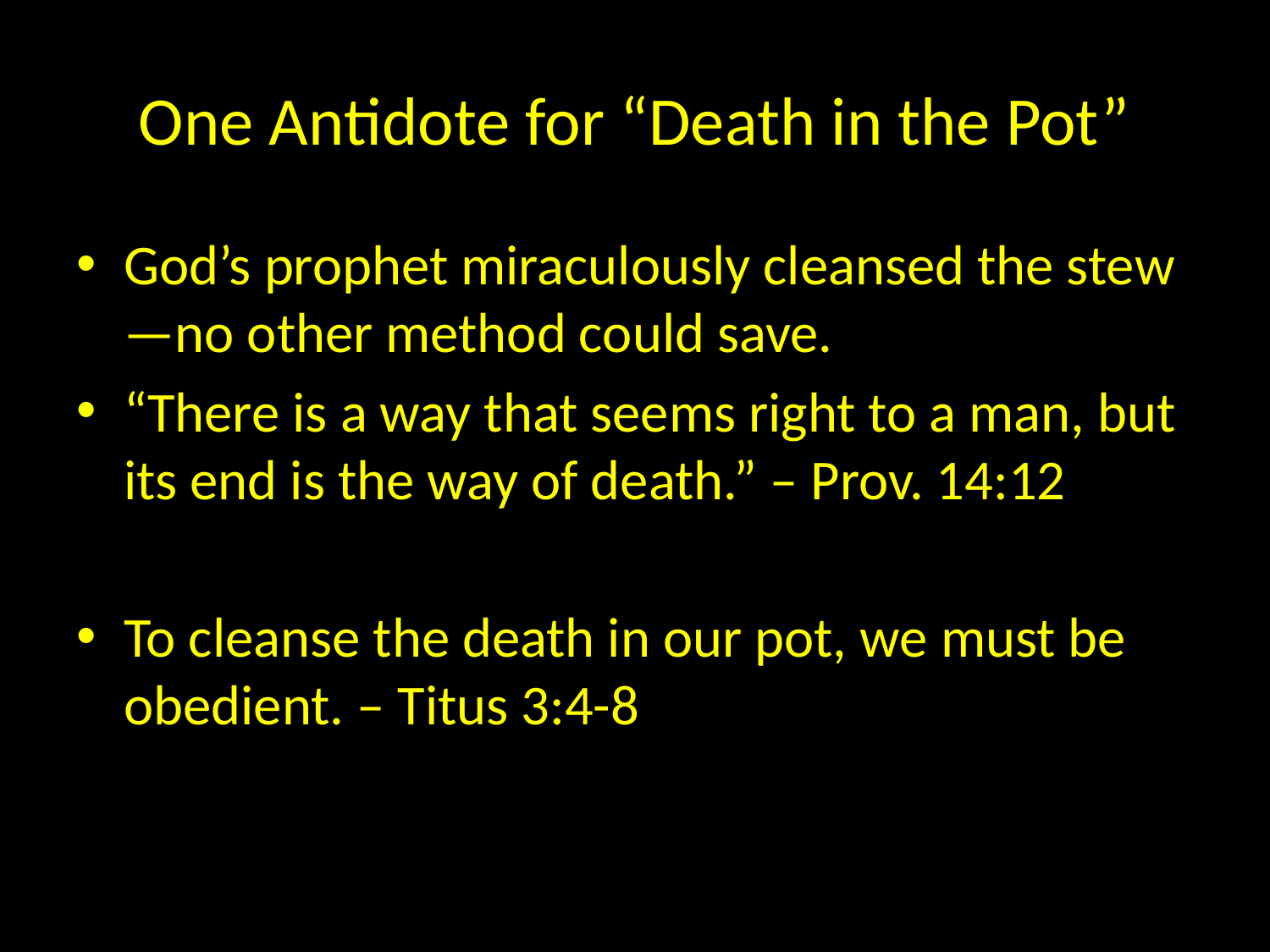

# One Antidote for “Death in the Pot”
God’s prophet miraculously cleansed the stew—no other method could save.
“There is a way that seems right to a man, but its end is the way of death.” – Prov. 14:12

To cleanse the death in our pot, we must be obedient. – Titus 3:4-8